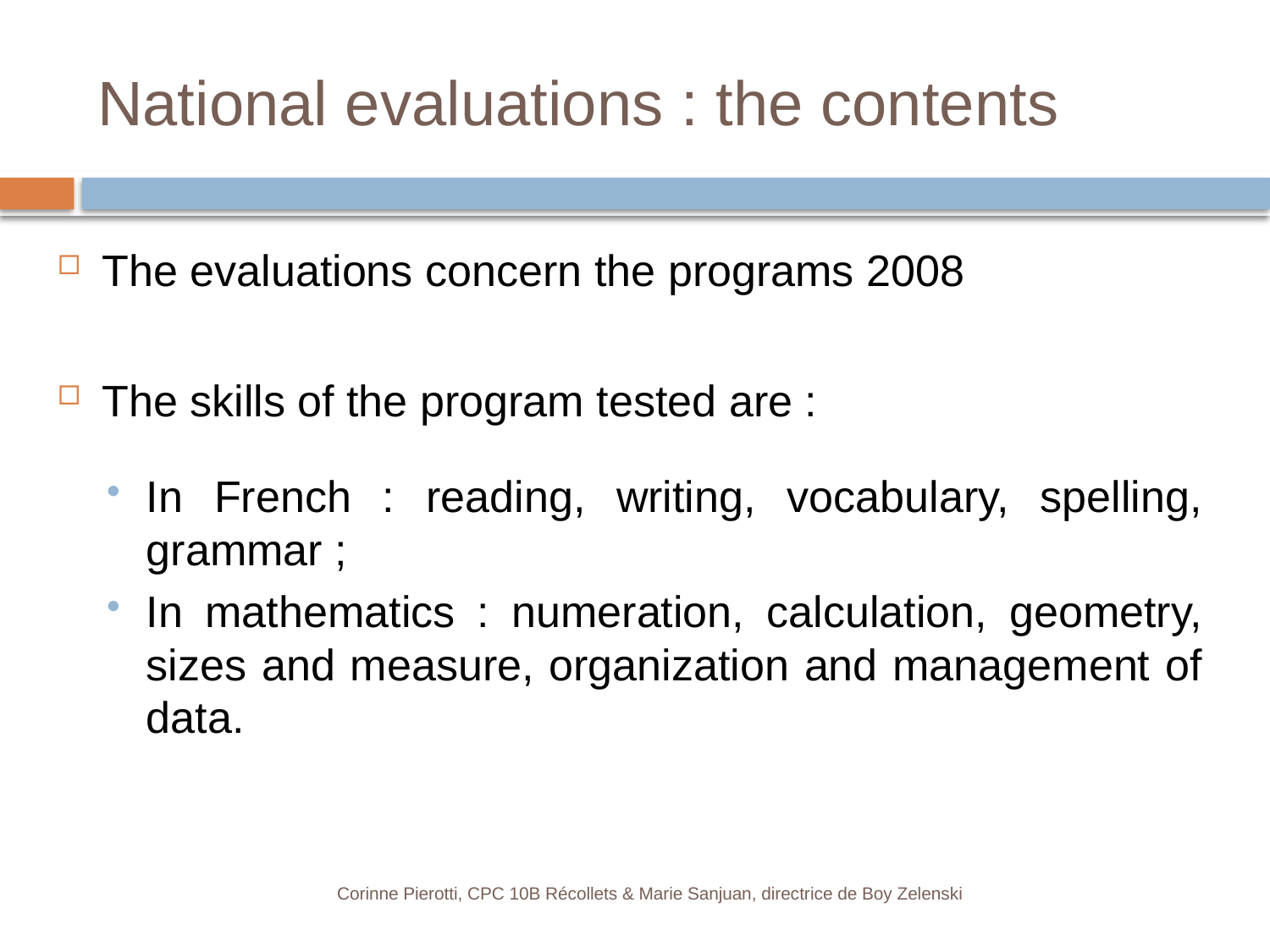

# National evaluations : the contents
The evaluations concern the programs 2008

The skills of the program tested are :

In French : reading, writing, vocabulary, spelling, grammar ;
In mathematics : numeration, calculation, geometry, sizes and measure, organization and management of data.
Corinne Pierotti, CPC 10B Récollets & Marie Sanjuan, directrice de Boy Zelenski